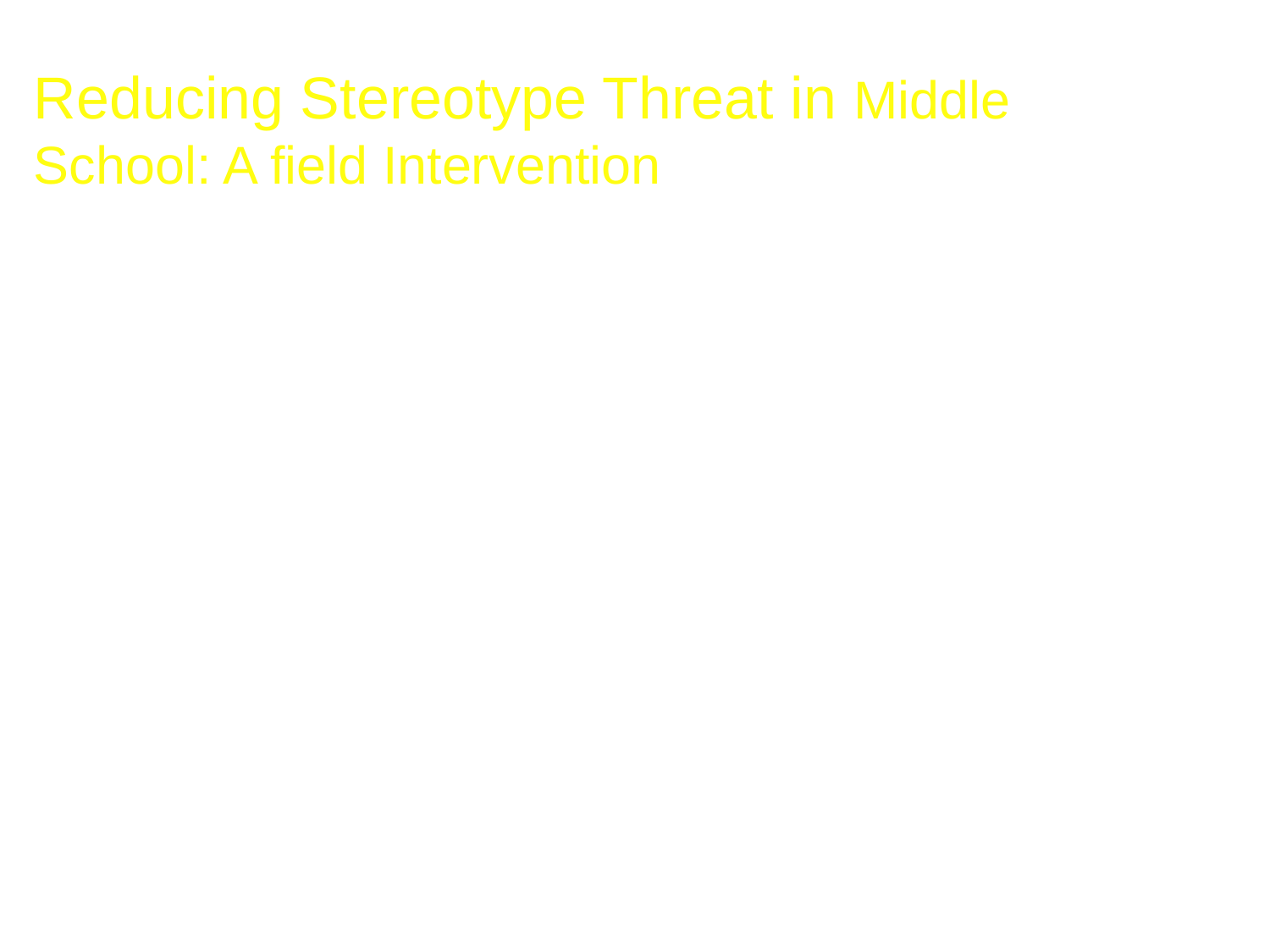

# Reducing Stereotype Threat in Middle School: A field Intervention
Question: Can psychological intervention raise test scores of minority students?

Method: mentoring study; attitude change
Conditions:
Malleability of intelligence
Role Models: senior students who stress the normality of early difficulty
Control (drug abuse message)
Measure: Texas Assessment of Academic Skills (TAAS)

(slide from J. Aaronson, Oct 2008)